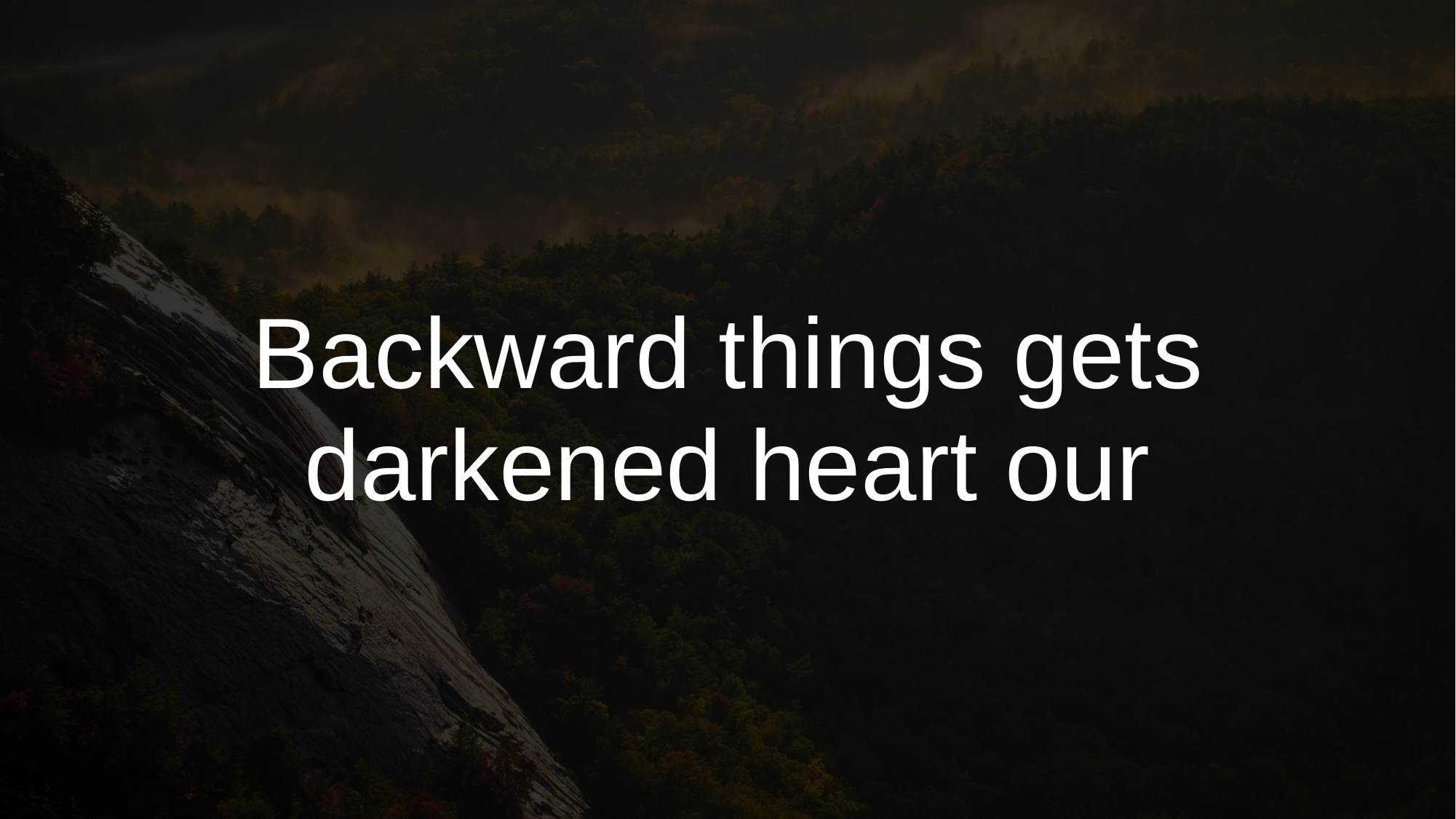

# Backward things gets darkened heart our